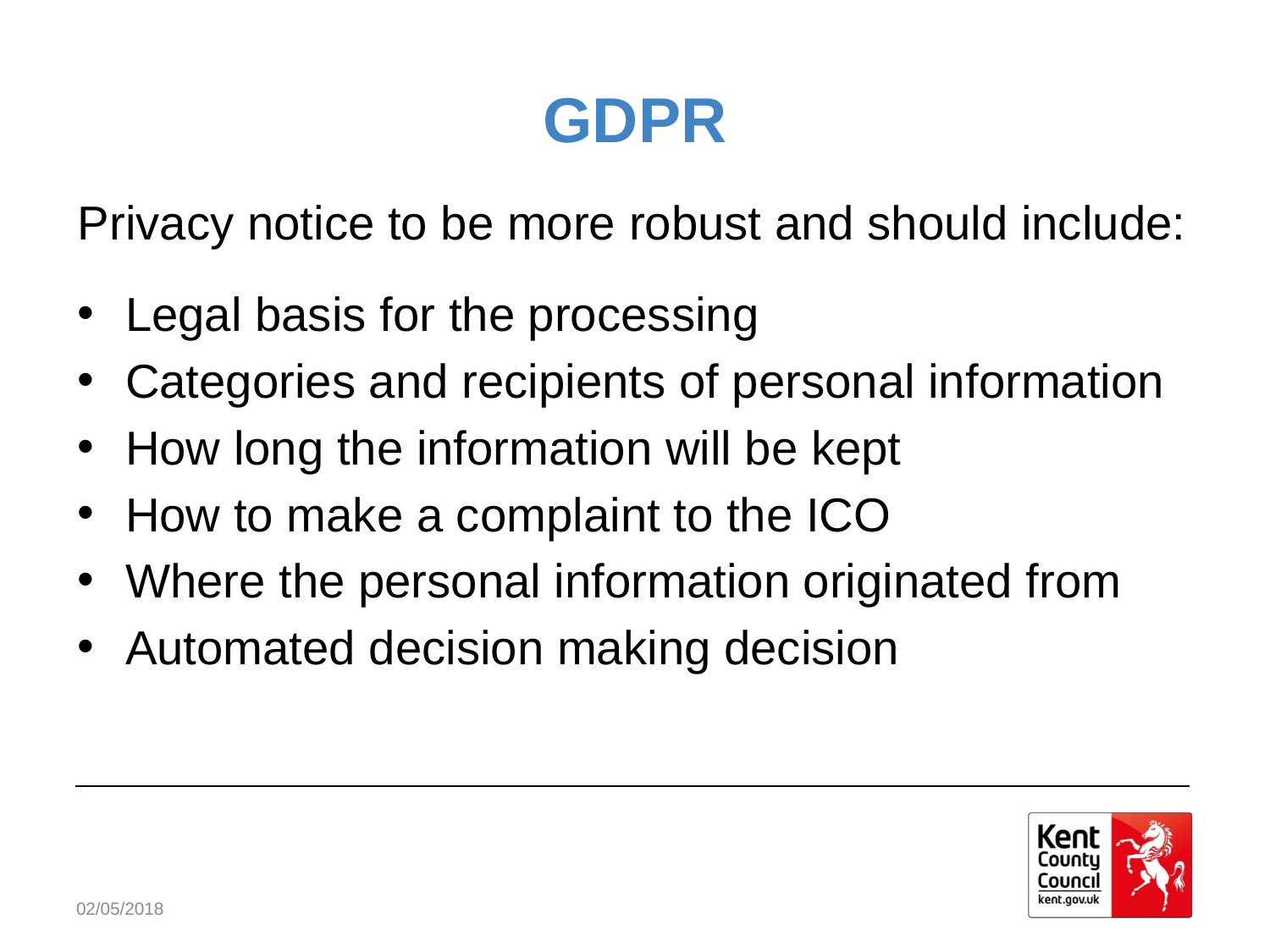

# GDPR
Privacy notice to be more robust and should include:

Legal basis for the processing
Categories and recipients of personal information
How long the information will be kept
How to make a complaint to the ICO
Where the personal information originated from
Automated decision making decision

02/05/2018